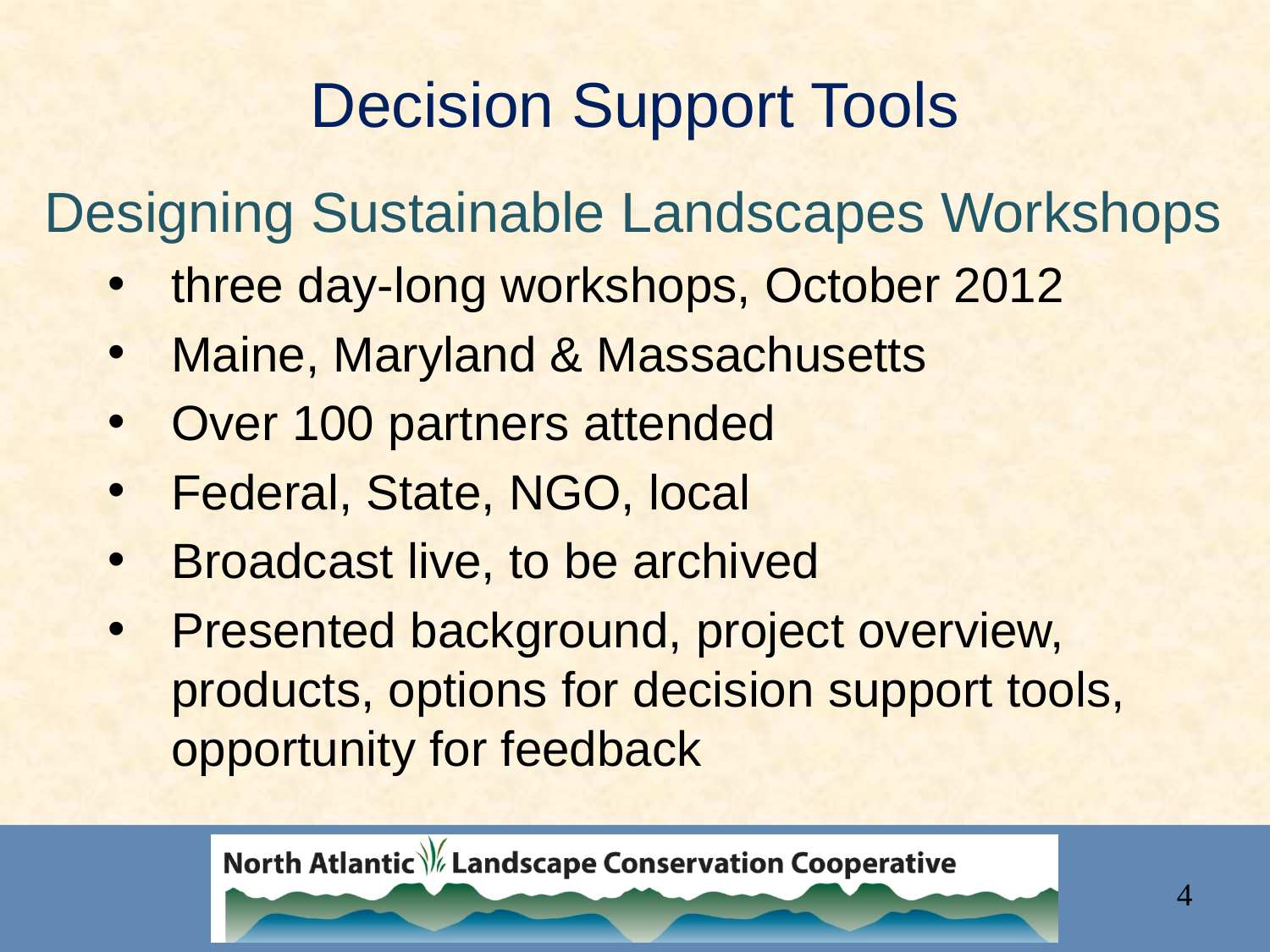

# Decision Support Tools
Designing Sustainable Landscapes Workshops
three day-long workshops, October 2012
Maine, Maryland & Massachusetts
Over 100 partners attended
Federal, State, NGO, local
Broadcast live, to be archived
Presented background, project overview, products, options for decision support tools, opportunity for feedback

4